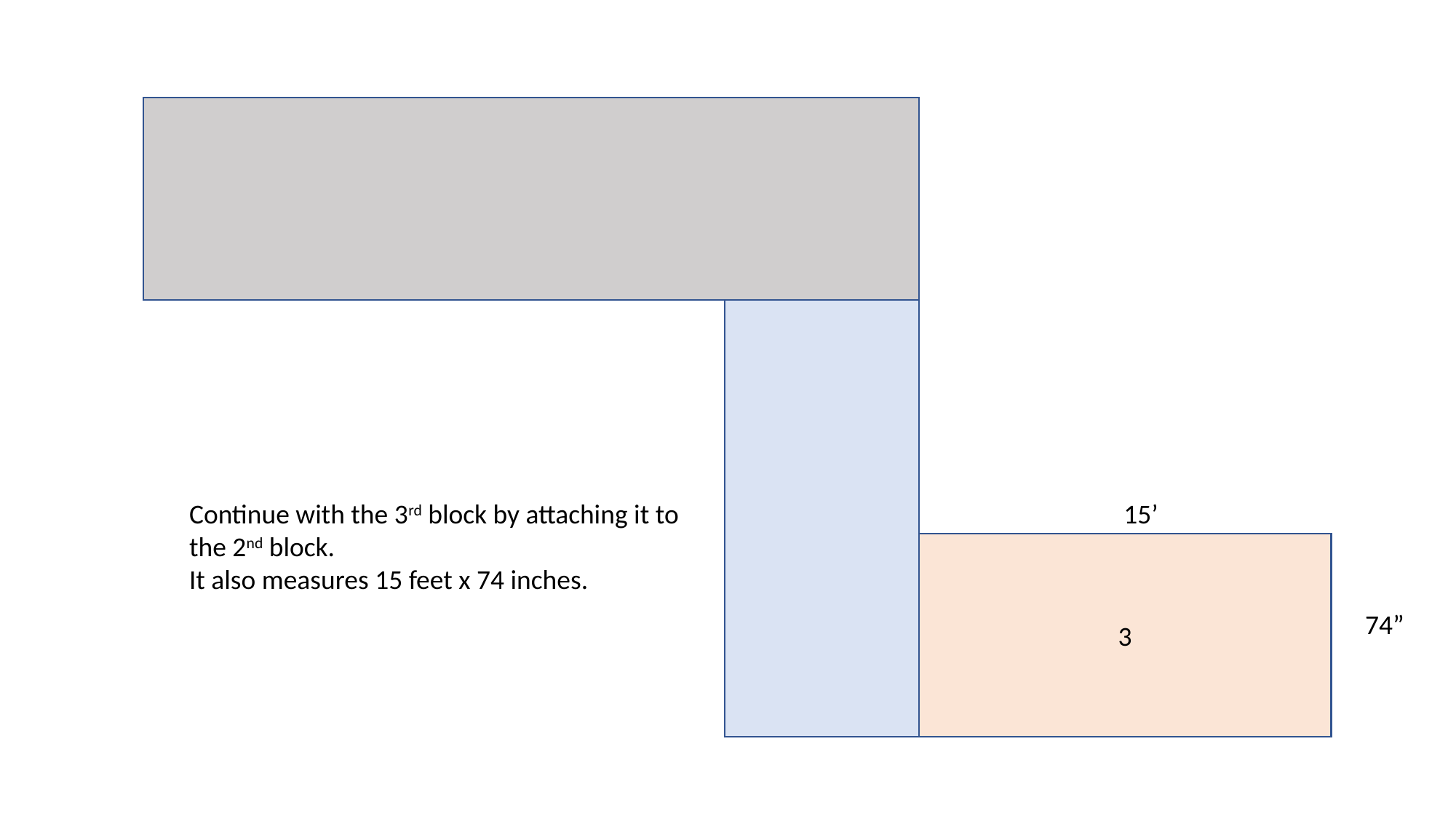

3
Continue with the 3rd block by attaching it to
the 2nd block.
It also measures 15 feet x 74 inches.
15’
74”